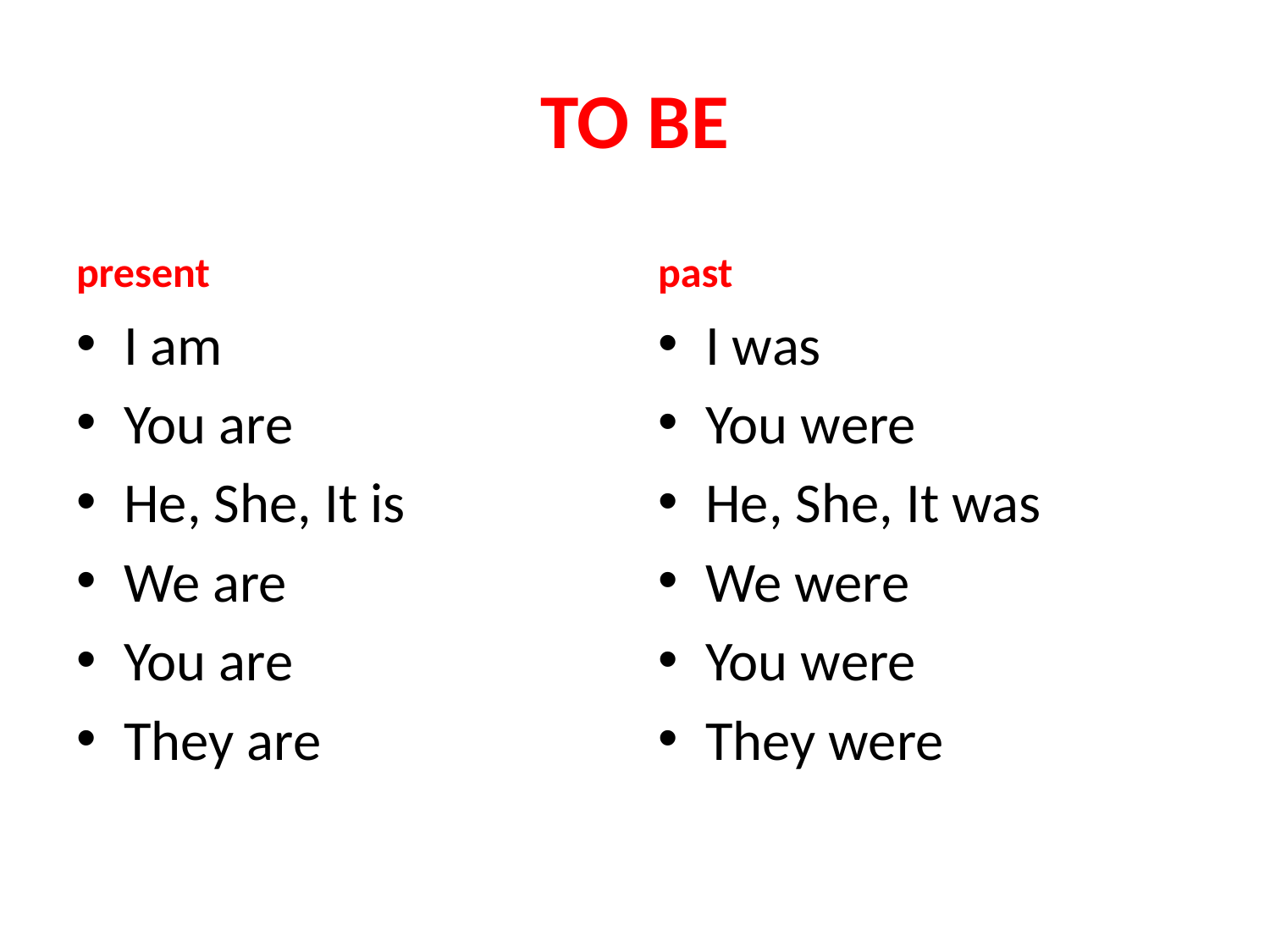

# TO BE
present
past
I am
You are
He, She, It is
We are
You are
They are
I was
You were
He, She, It was
We were
You were
They were